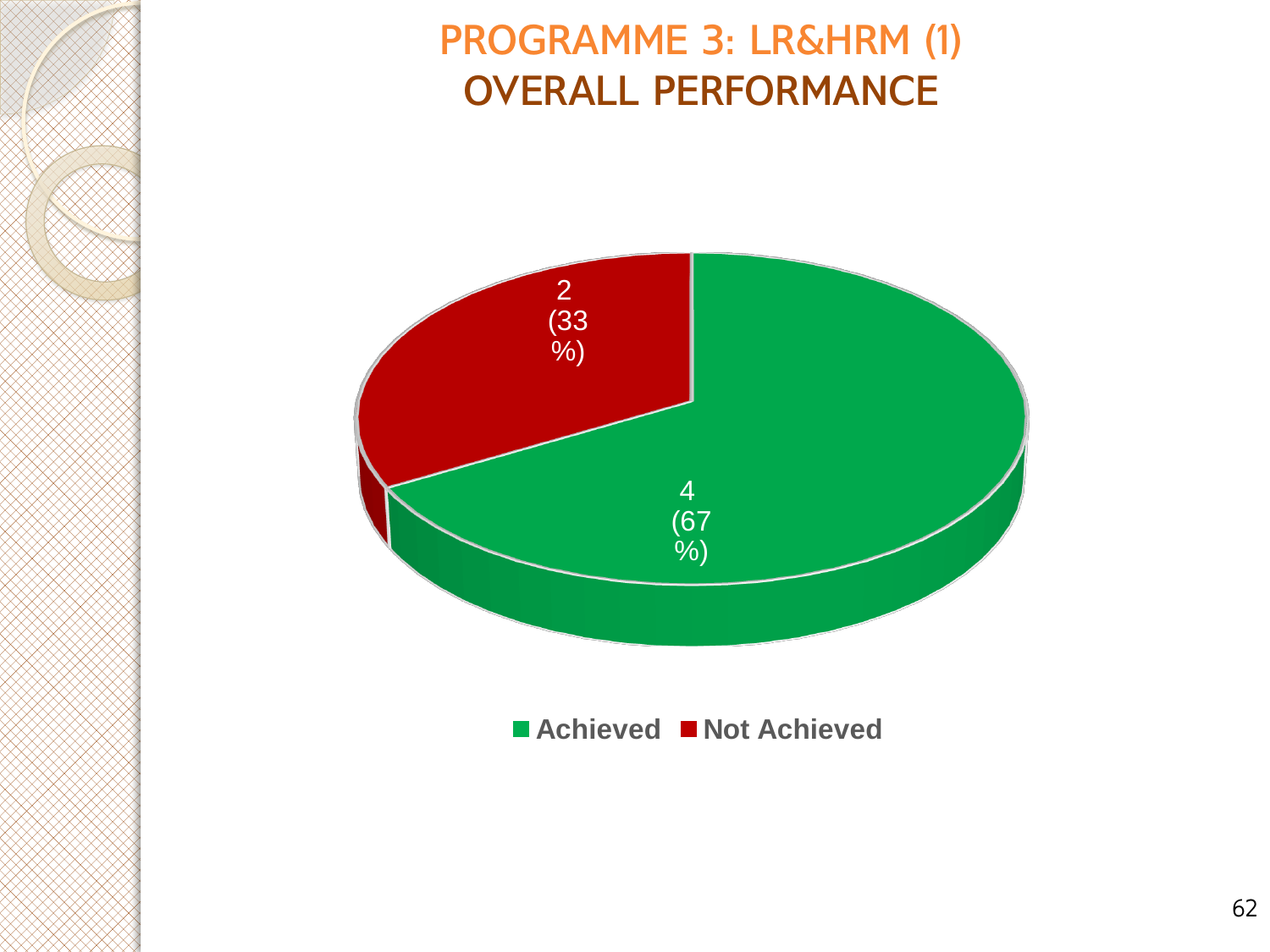

# PROGRAMME 3: LR&HRM (1) OVERALL PERFORMANCE

[unsupported chart]

62